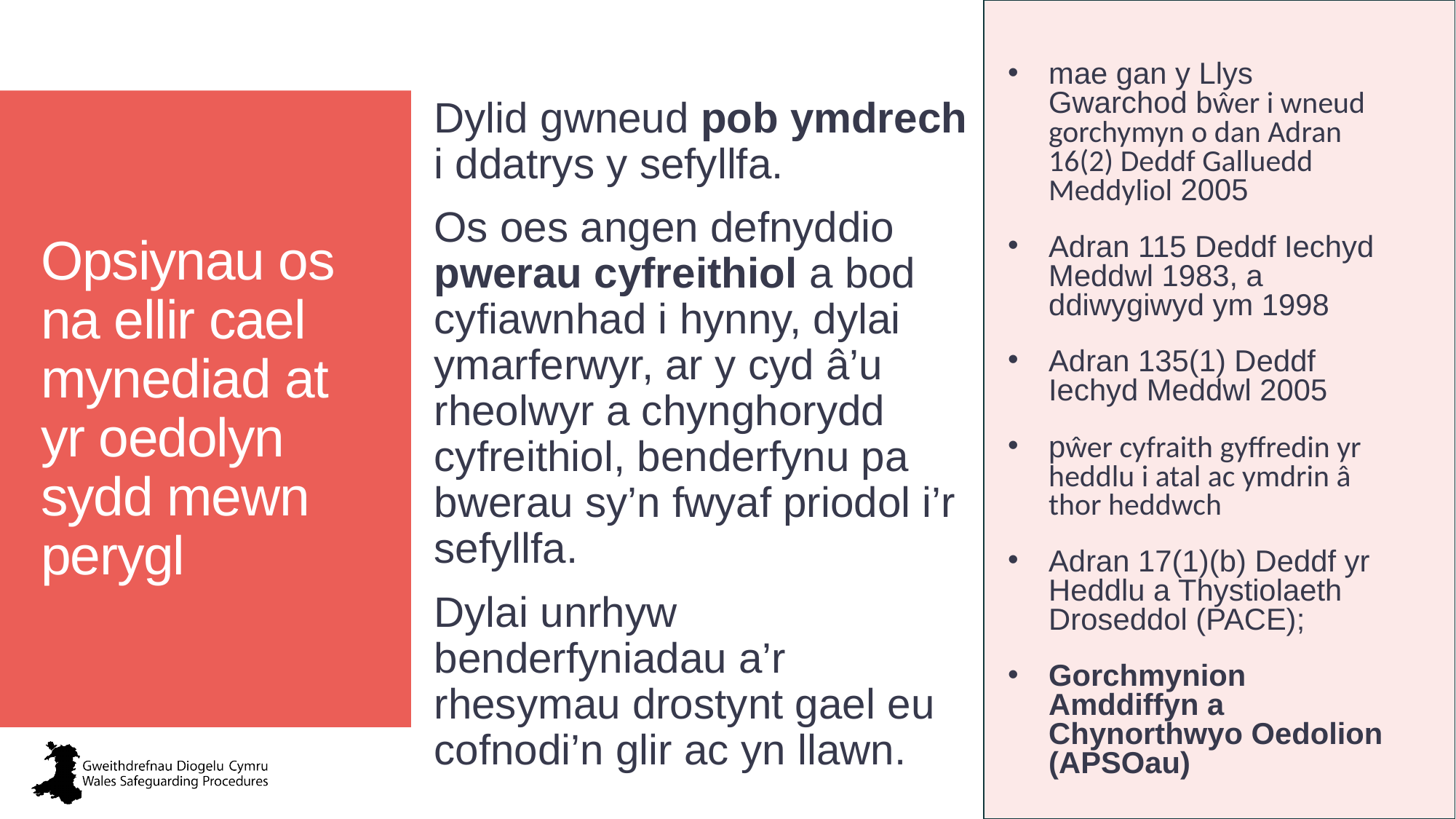

mae gan y Llys Gwarchod bŵer i wneud gorchymyn o dan Adran 16(2) Deddf Galluedd Meddyliol 2005
Adran 115 Deddf Iechyd Meddwl 1983, a ddiwygiwyd ym 1998
Adran 135(1) Deddf Iechyd Meddwl 2005
pŵer cyfraith gyffredin yr heddlu i atal ac ymdrin â thor heddwch
Adran 17(1)(b) Deddf yr Heddlu a Thystiolaeth Droseddol (PACE);
Gorchmynion Amddiffyn a Chynorthwyo Oedolion (APSOau)
Dylid gwneud pob ymdrech i ddatrys y sefyllfa.
Os oes angen defnyddio pwerau cyfreithiol a bod cyfiawnhad i hynny, dylai ymarferwyr, ar y cyd â’u rheolwyr a chynghorydd cyfreithiol, benderfynu pa bwerau sy’n fwyaf priodol i’r sefyllfa.
Dylai unrhyw benderfyniadau a’r rhesymau drostynt gael eu cofnodi’n glir ac yn llawn.
# Opsiynau os na ellir cael mynediad at yr oedolyn sydd mewn perygl